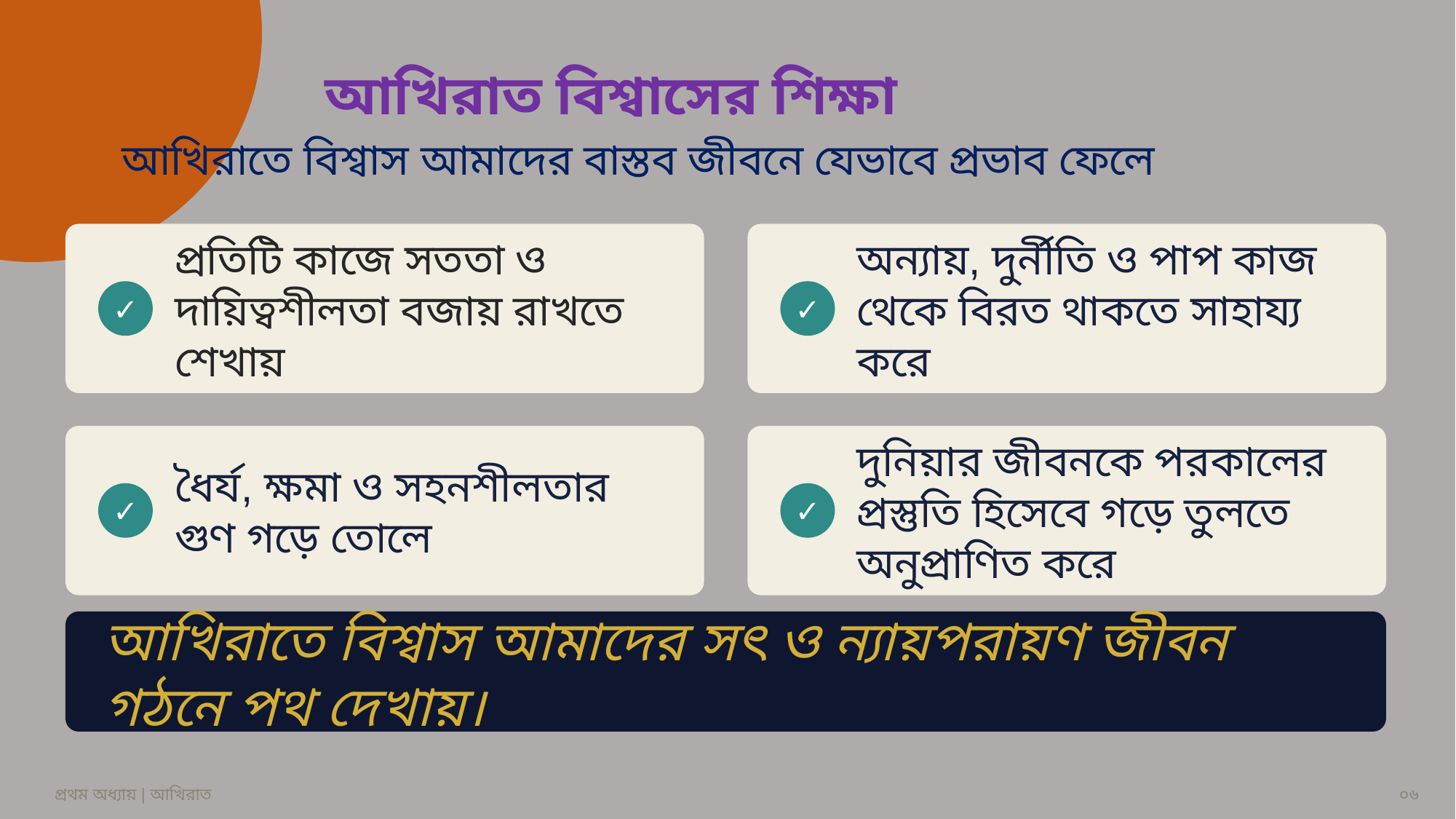

আখিরাত বিশ্বাসের শিক্ষা
আখিরাতে বিশ্বাস আমাদের বাস্তব জীবনে যেভাবে প্রভাব ফেলে

প্রতিটি কাজে সততা ও দায়িত্বশীলতা বজায় রাখতে শেখায়

অন্যায়, দুর্নীতি ও পাপ কাজ থেকে বিরত থাকতে সাহায্য করে

✓

✓

ধৈর্য, ক্ষমা ও সহনশীলতার গুণ গড়ে তোলে

দুনিয়ার জীবনকে পরকালের প্রস্তুতি হিসেবে গড়ে তুলতে অনুপ্রাণিত করে

✓

✓

আখিরাতে বিশ্বাস আমাদের সৎ ও ন্যায়পরায়ণ জীবন গঠনে পথ দেখায়।
প্রথম অধ্যায় | আখিরাত
০৬